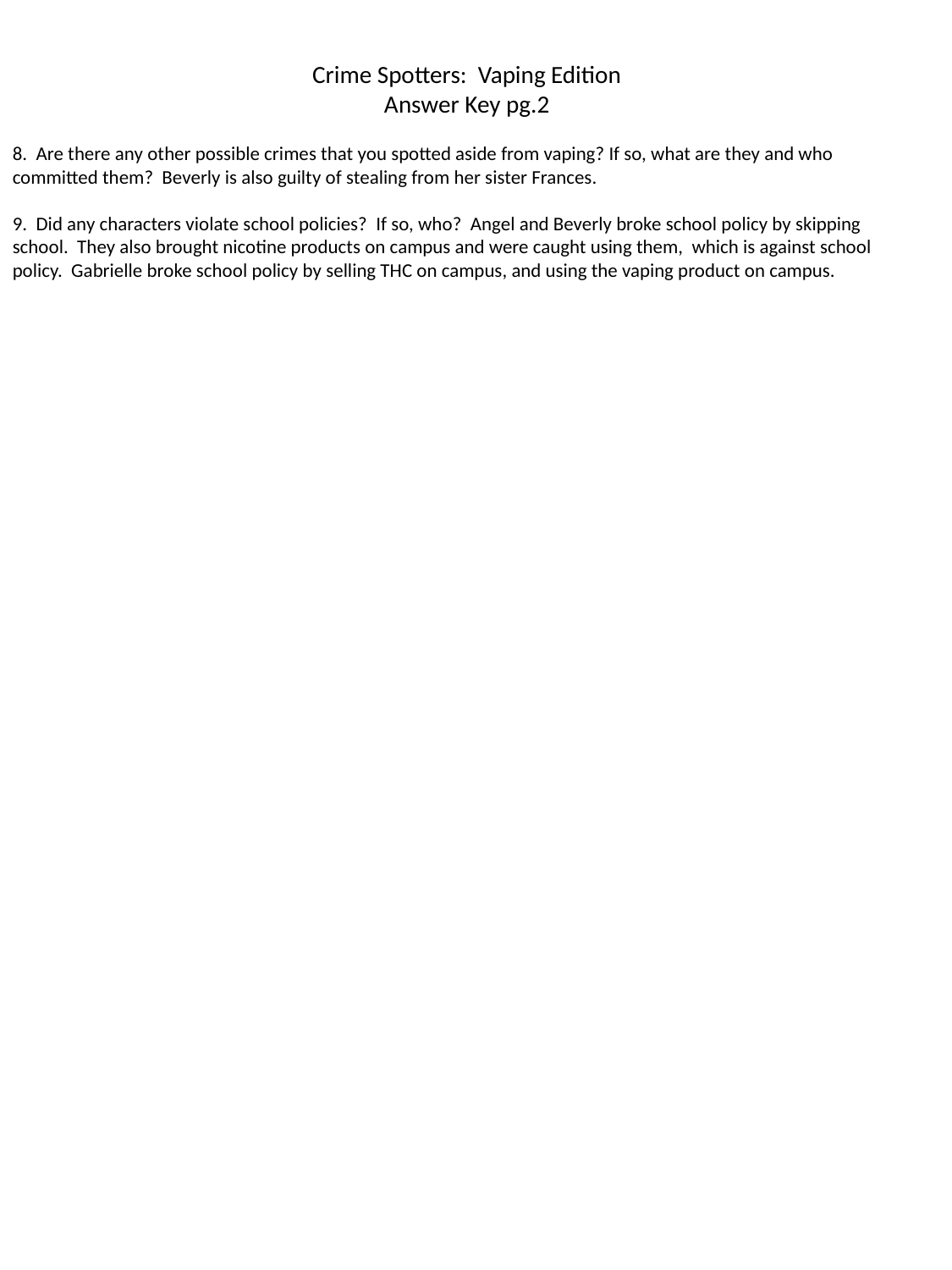

Crime Spotters:  Vaping Edition
Answer Key pg.2

8.  Are there any other possible crimes that you spotted aside from vaping? If so, what are they and who committed them?  Beverly is also guilty of stealing from her sister Frances.

9.  Did any characters violate school policies?  If so, who?  Angel and Beverly broke school policy by skipping school.  They also brought nicotine products on campus and were caught using them,  which is against school policy.  Gabrielle broke school policy by selling THC on campus, and using the vaping product on campus.